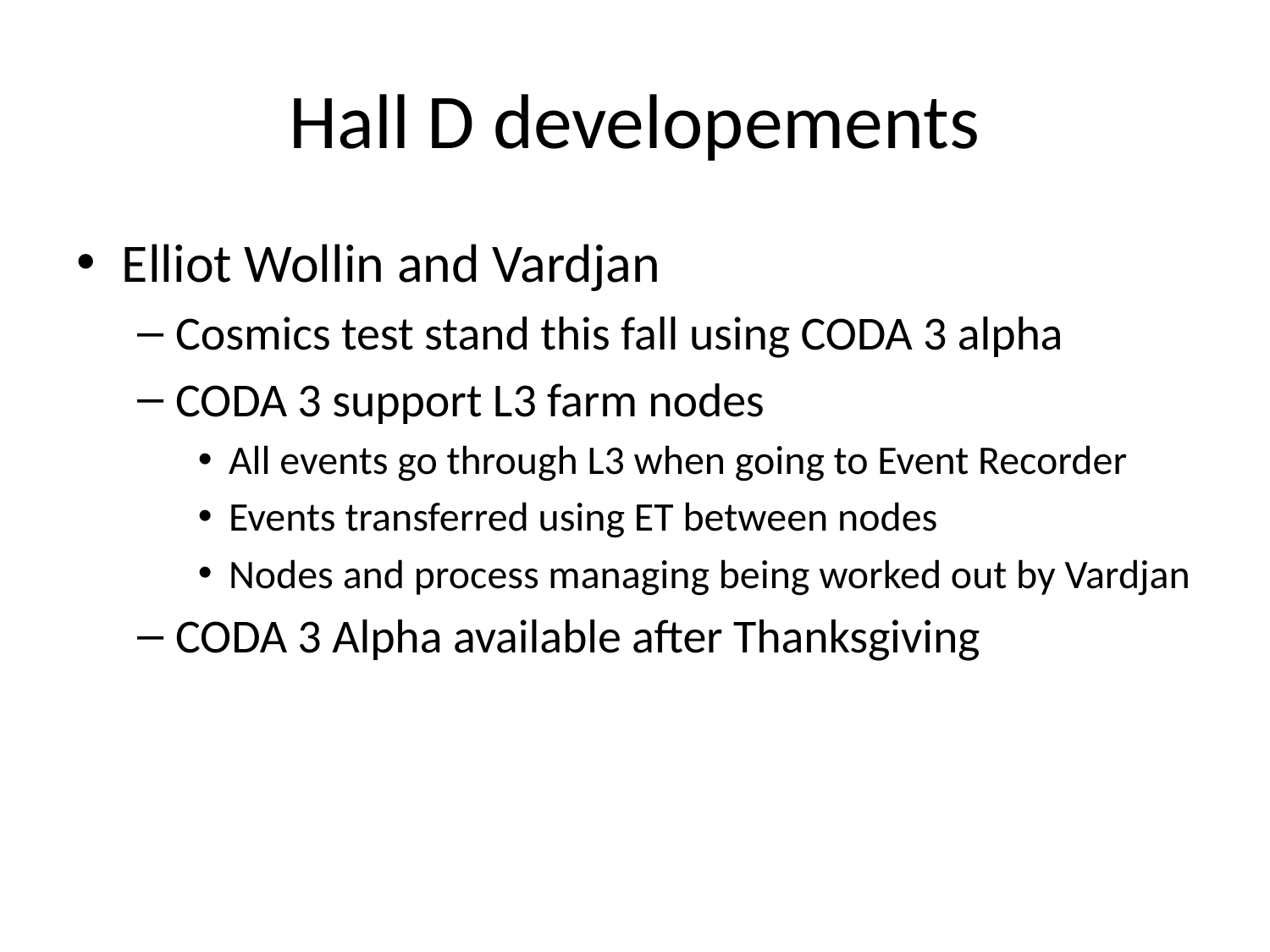

# Hall D developements
Elliot Wollin and Vardjan
Cosmics test stand this fall using CODA 3 alpha
CODA 3 support L3 farm nodes
All events go through L3 when going to Event Recorder
Events transferred using ET between nodes
Nodes and process managing being worked out by Vardjan
CODA 3 Alpha available after Thanksgiving